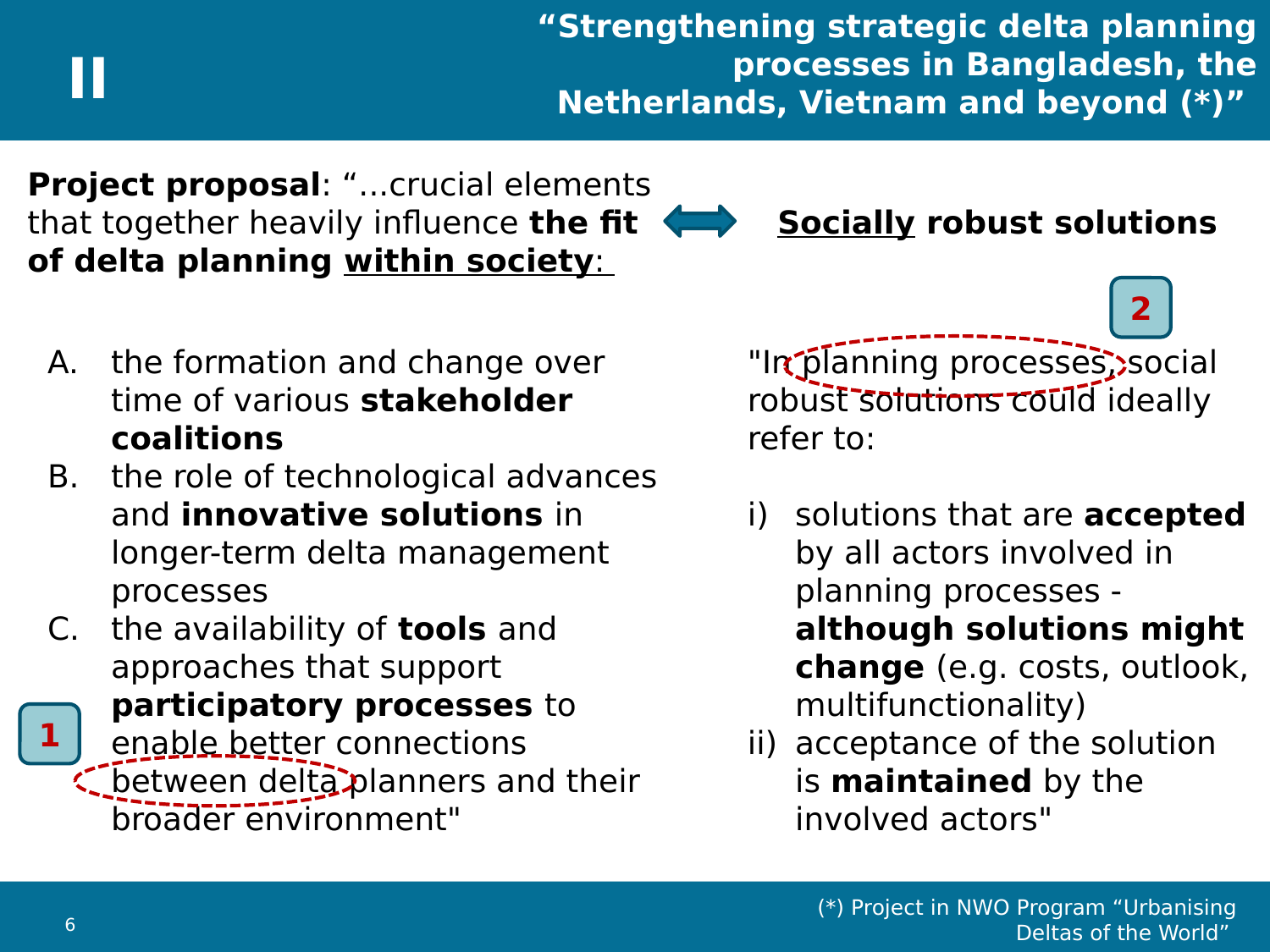

“Strengthening strategic delta planning processes in Bangladesh, the Netherlands, Vietnam and beyond (*)”
II
Project proposal: “...crucial elements that together heavily influence the fit of delta planning within society:
Socially robust solutions

2
the formation and change over time of various stakeholder coalitions
the role of technological advances and innovative solutions in longer-term delta management processes
the availability of tools and approaches that support participatory processes to enable better connections between delta planners and their broader environment"
"In planning processes, social robust solutions could ideally refer to:

solutions that are accepted by all actors involved in planning processes - although solutions might change (e.g. costs, outlook, multifunctionality)
acceptance of the solution is maintained by the involved actors"

1

(*) Project in NWO Program “Urbanising Deltas of the World”
6